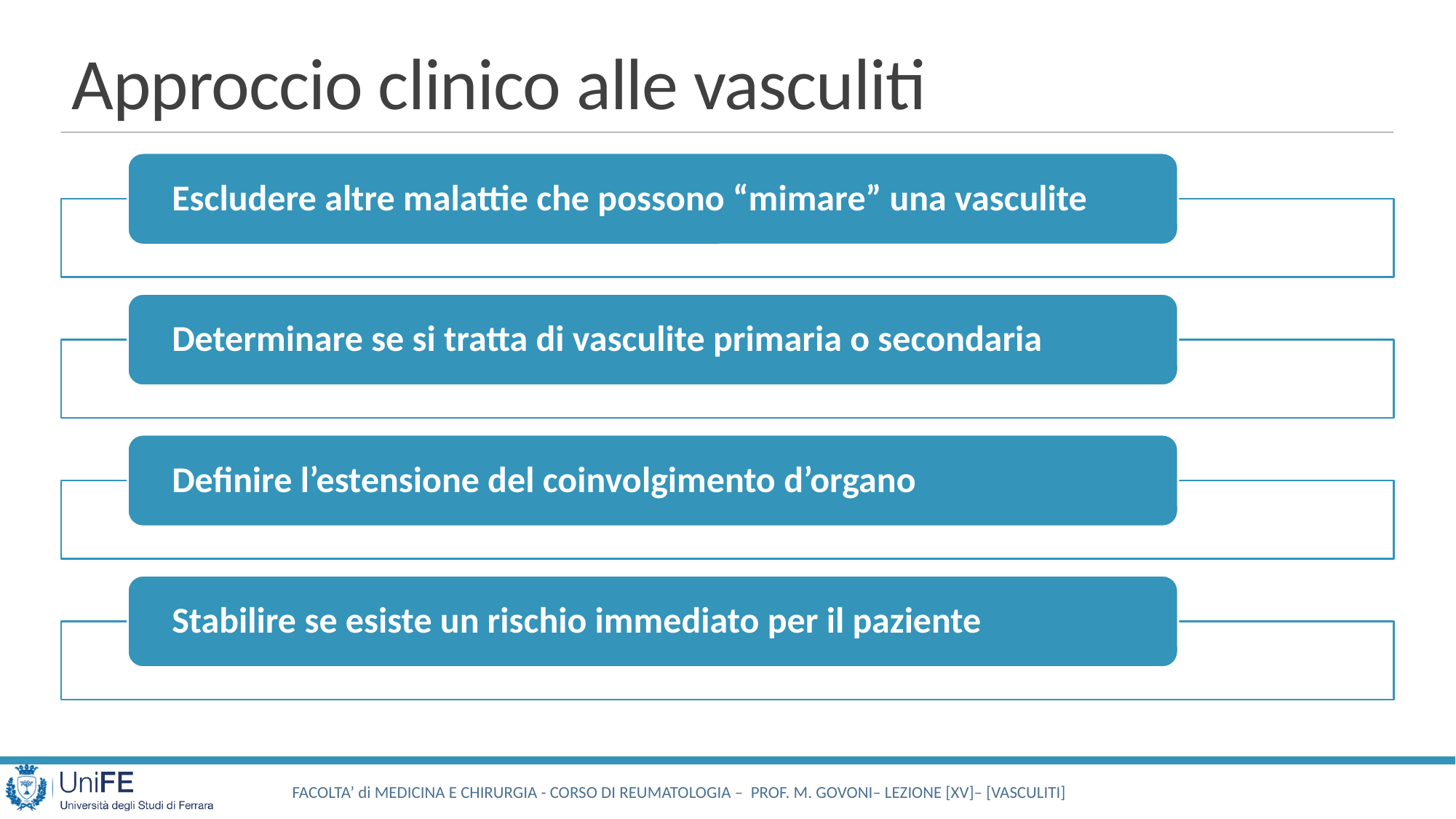

# Approccio clinico alle vasculiti
Escludere altre malattie che possono “mimare” una vasculite
Determinare se si tratta di vasculite primaria o secondaria
Definire l’estensione del coinvolgimento d’organo
Stabilire se esiste un rischio immediato per il paziente